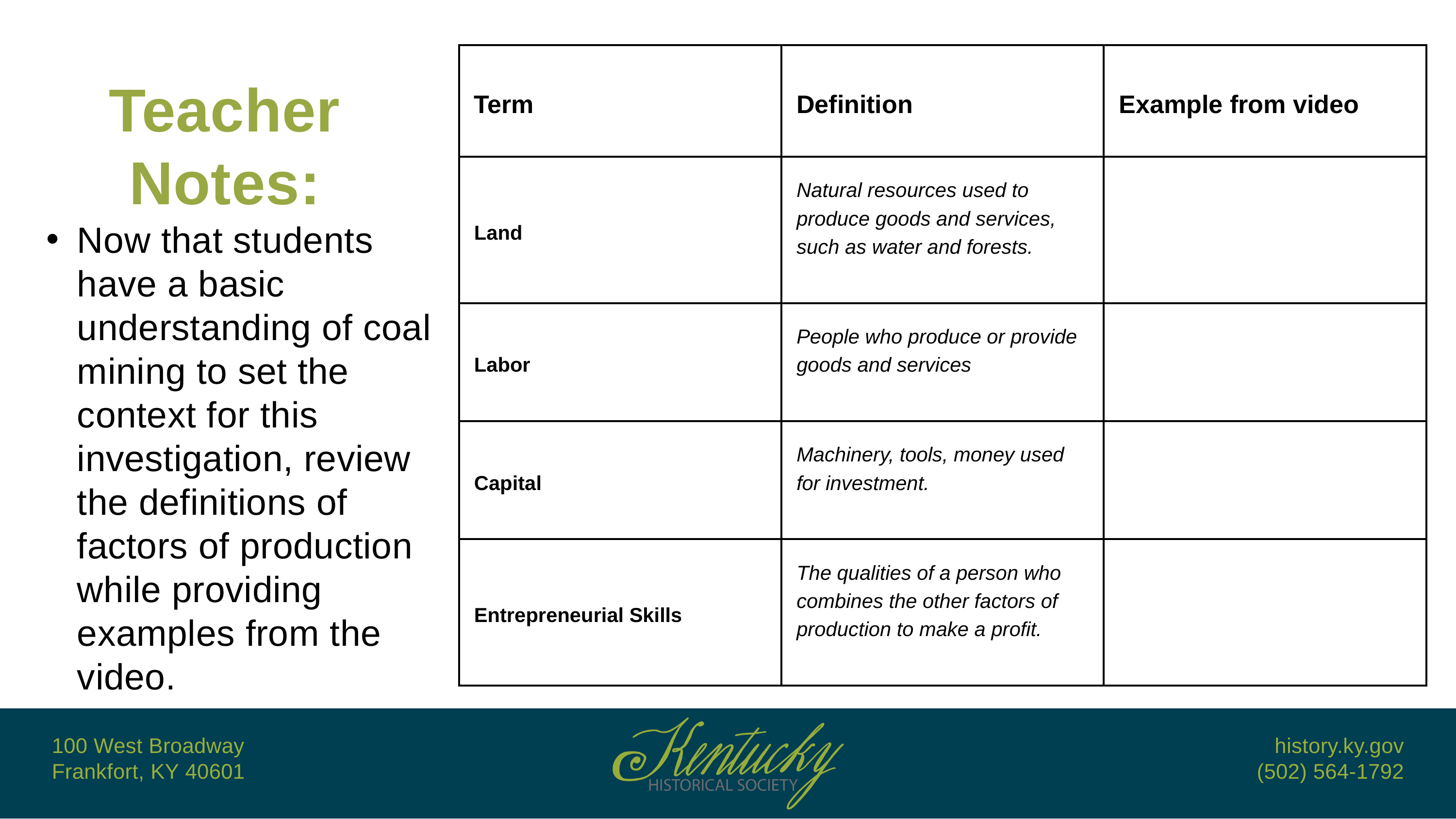

| Term | Definition | Example from video |
| --- | --- | --- |
| Land | Natural resources used to produce goods and services, such as water and forests. |  |
| Labor | People who produce or provide goods and services |  |
| Capital | Machinery, tools, money used for investment. |  |
| Entrepreneurial Skills | The qualities of a person who combines the other factors of production to make a profit. |  |
Teacher Notes:
Now that students have a basic understanding of coal mining to set the context for this investigation, review the definitions of factors of production while providing examples from the video.

100 West Broadway
Frankfort, KY 40601
history.ky.gov
(502) 564-1792